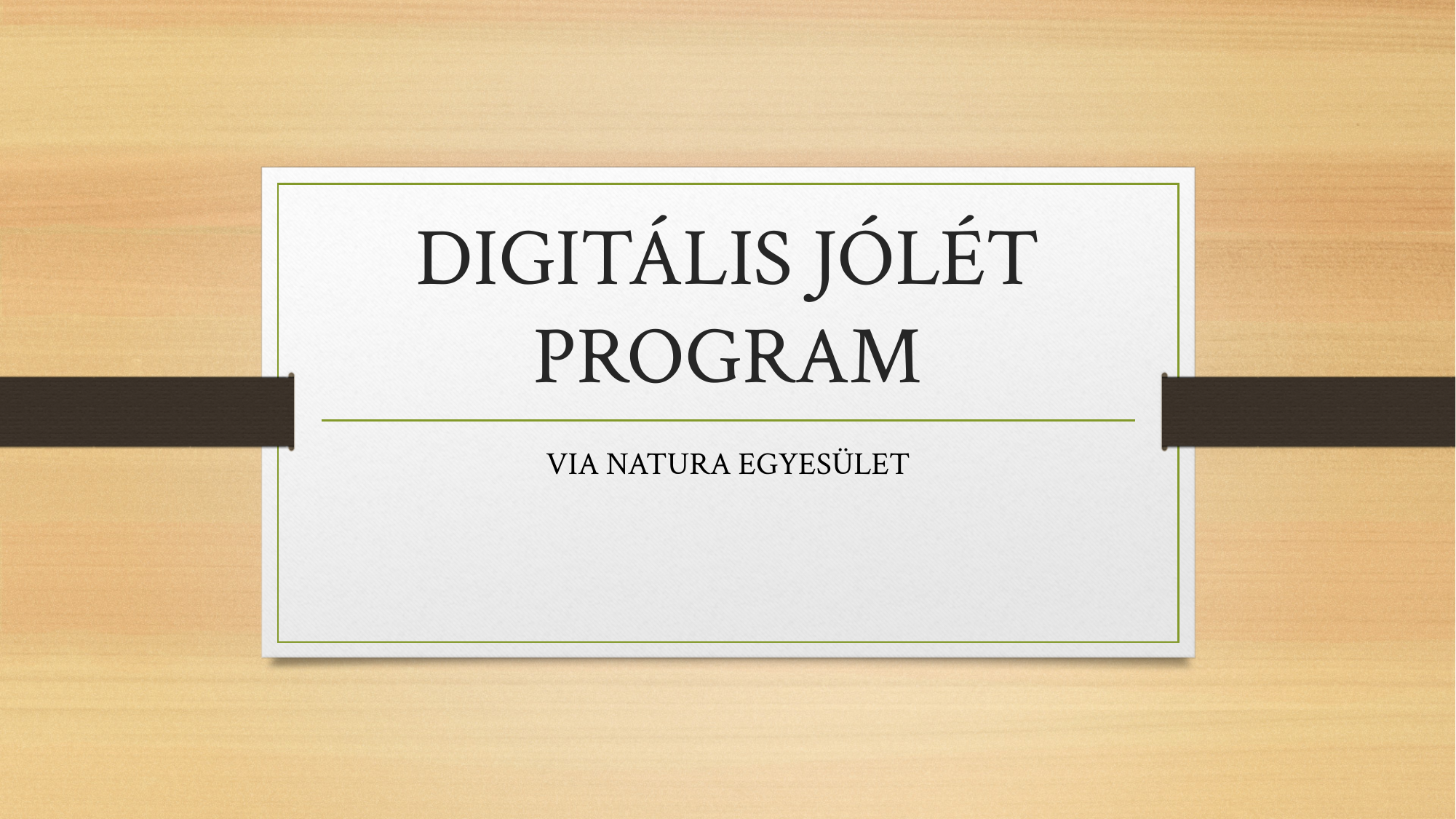

# DIGITÁLIS JÓLÉT PROGRAM
VIA NATURA EGYESÜLET